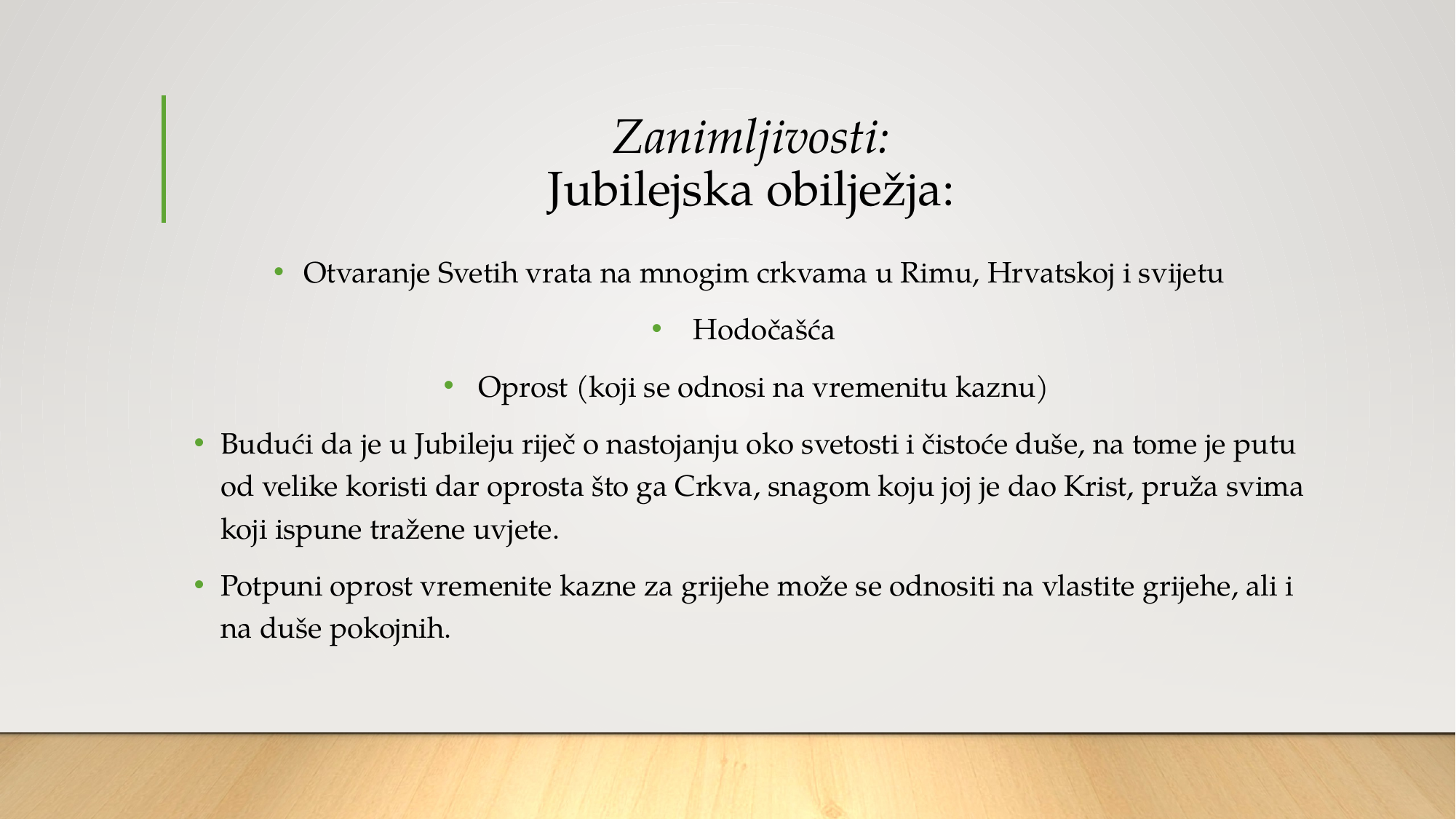

# Zanimljivosti: Jubilejska obilježja:
Otvaranje Svetih vrata na mnogim crkvama u Rimu, Hrvatskoj i svijetu
Hodočašća
Oprost (koji se odnosi na vremenitu kaznu)
Budući da je u Jubileju riječ o nastojanju oko svetosti i čistoće duše, na tome je putu od velike koristi dar oprosta što ga Crkva, snagom koju joj je dao Krist, pruža svima koji ispune tražene uvjete.
Potpuni oprost vremenite kazne za grijehe može se odnositi na vlastite grijehe, ali i na duše pokojnih.